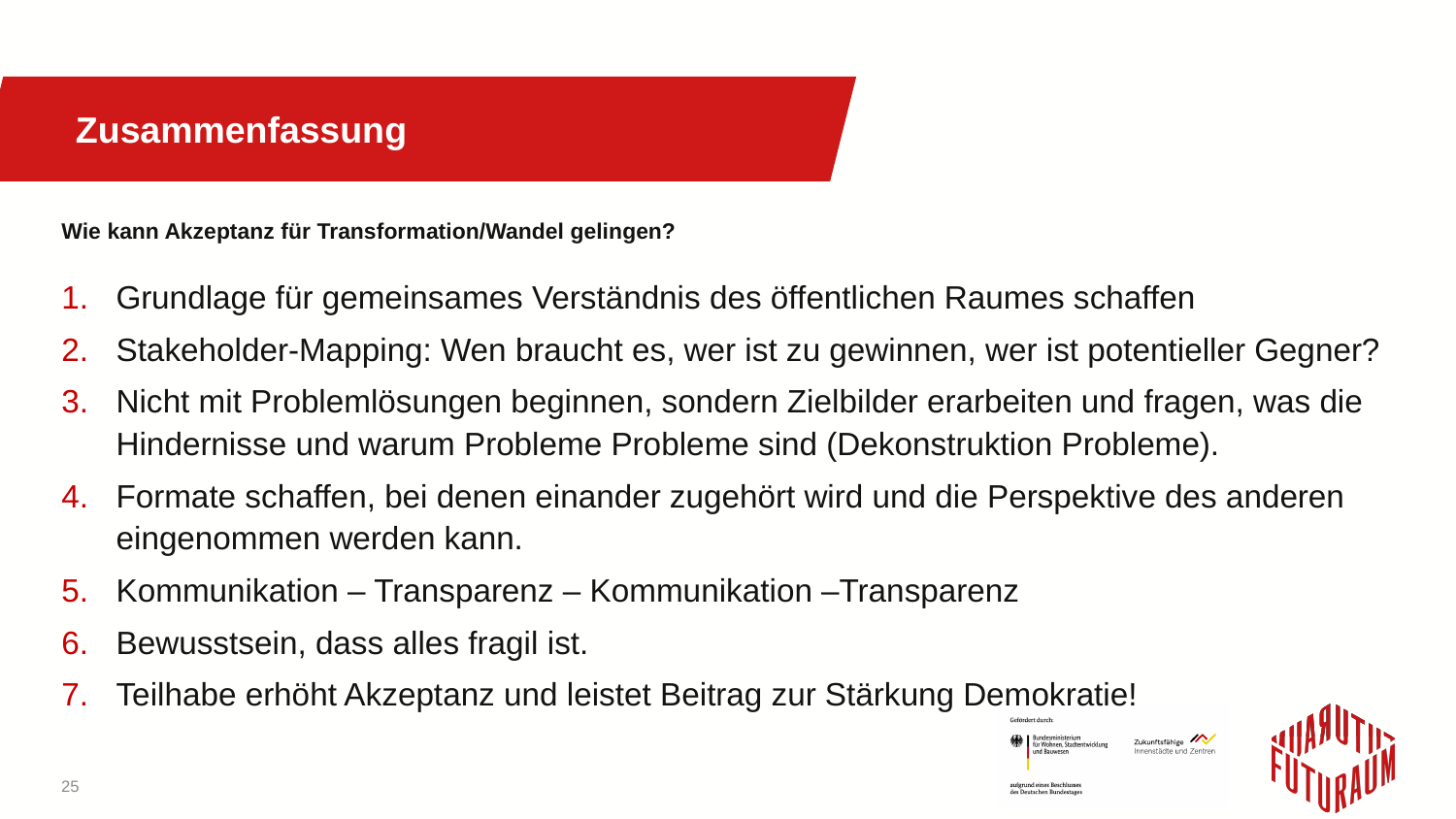

Zusammenfassung
Wie kann Akzeptanz für Transformation/Wandel gelingen?
Grundlage für gemeinsames Verständnis des öffentlichen Raumes schaffen
Stakeholder-Mapping: Wen braucht es, wer ist zu gewinnen, wer ist potentieller Gegner?
Nicht mit Problemlösungen beginnen, sondern Zielbilder erarbeiten und fragen, was die Hindernisse und warum Probleme Probleme sind (Dekonstruktion Probleme).
Formate schaffen, bei denen einander zugehört wird und die Perspektive des anderen eingenommen werden kann.
Kommunikation – Transparenz – Kommunikation –Transparenz
Bewusstsein, dass alles fragil ist.
Teilhabe erhöht Akzeptanz und leistet Beitrag zur Stärkung Demokratie!

25